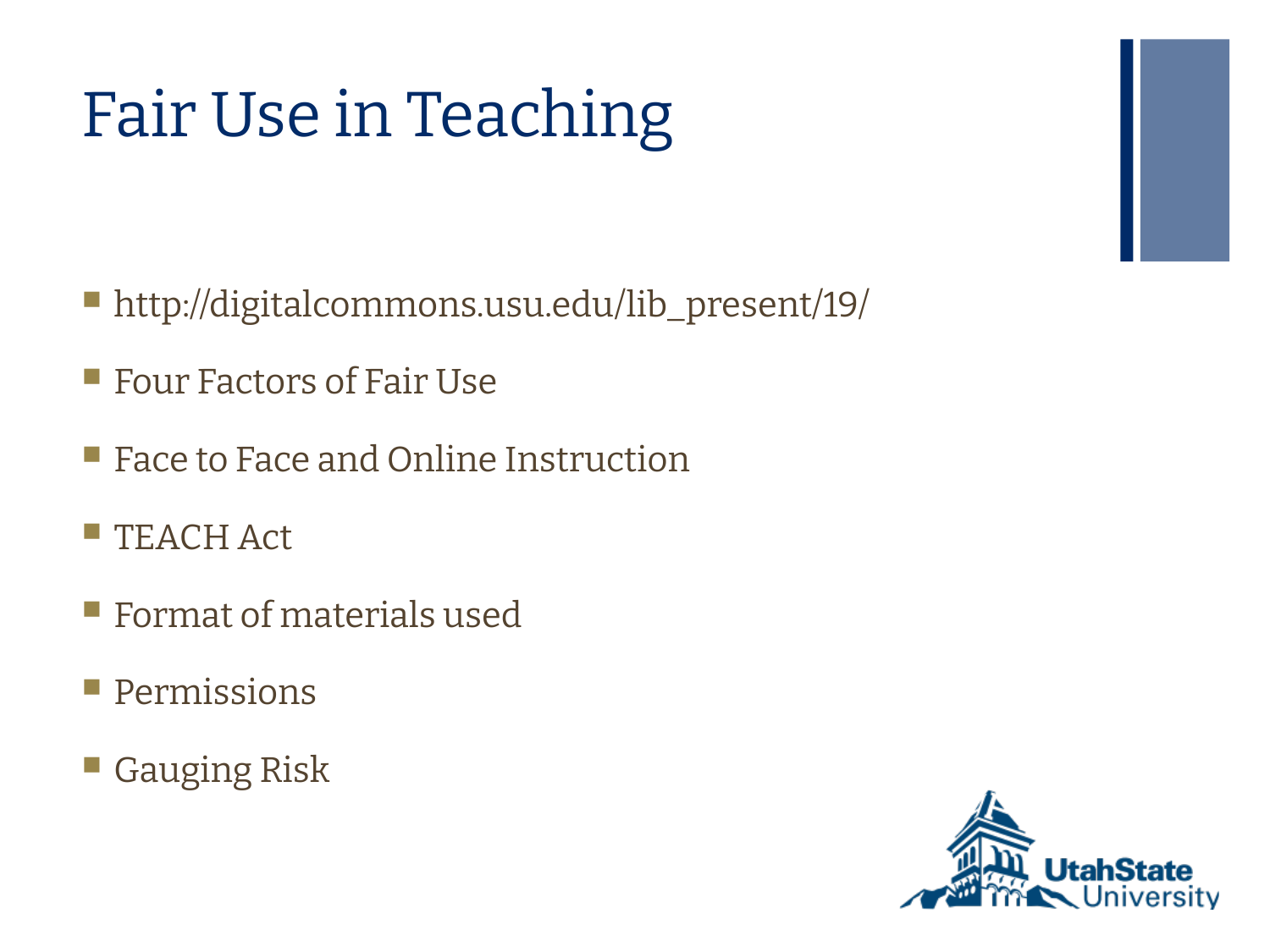

# Fair Use in Teaching
http://digitalcommons.usu.edu/lib_present/19/
Four Factors of Fair Use
Face to Face and Online Instruction
TEACH Act
Format of materials used
Permissions
Gauging Risk